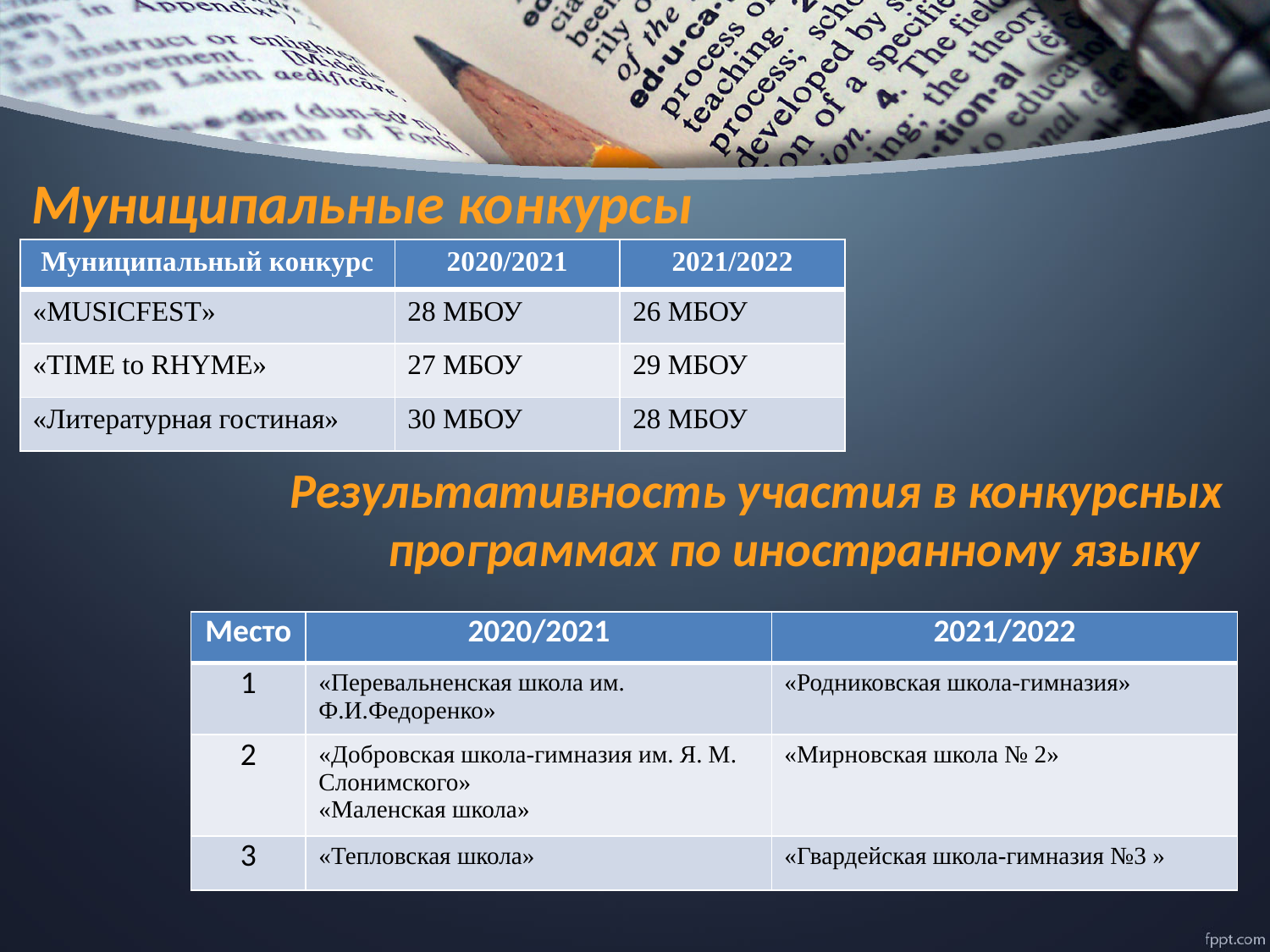

# Муниципальные конкурсы
| Муниципальный конкурс | 2020/2021 | 2021/2022 |
| --- | --- | --- |
| «MUSICFEST» | 28 МБОУ | 26 МБОУ |
| «TIME to RHYME» | 27 МБОУ | 29 МБОУ |
| «Литературная гостиная» | 30 МБОУ | 28 МБОУ |
Результативность участия в конкурсных программах по иностранному языку
| Место | 2020/2021 | 2021/2022 |
| --- | --- | --- |
| 1 | «Перевальненская школа им. Ф.И.Федоренко» | «Родниковская школа-гимназия» |
| 2 | «Добровская школа-гимназия им. Я. М. Слонимского» «Маленская школа» | «Мирновская школа № 2» |
| 3 | «Тепловская школа» | «Гвардейская школа-гимназия №3 » |